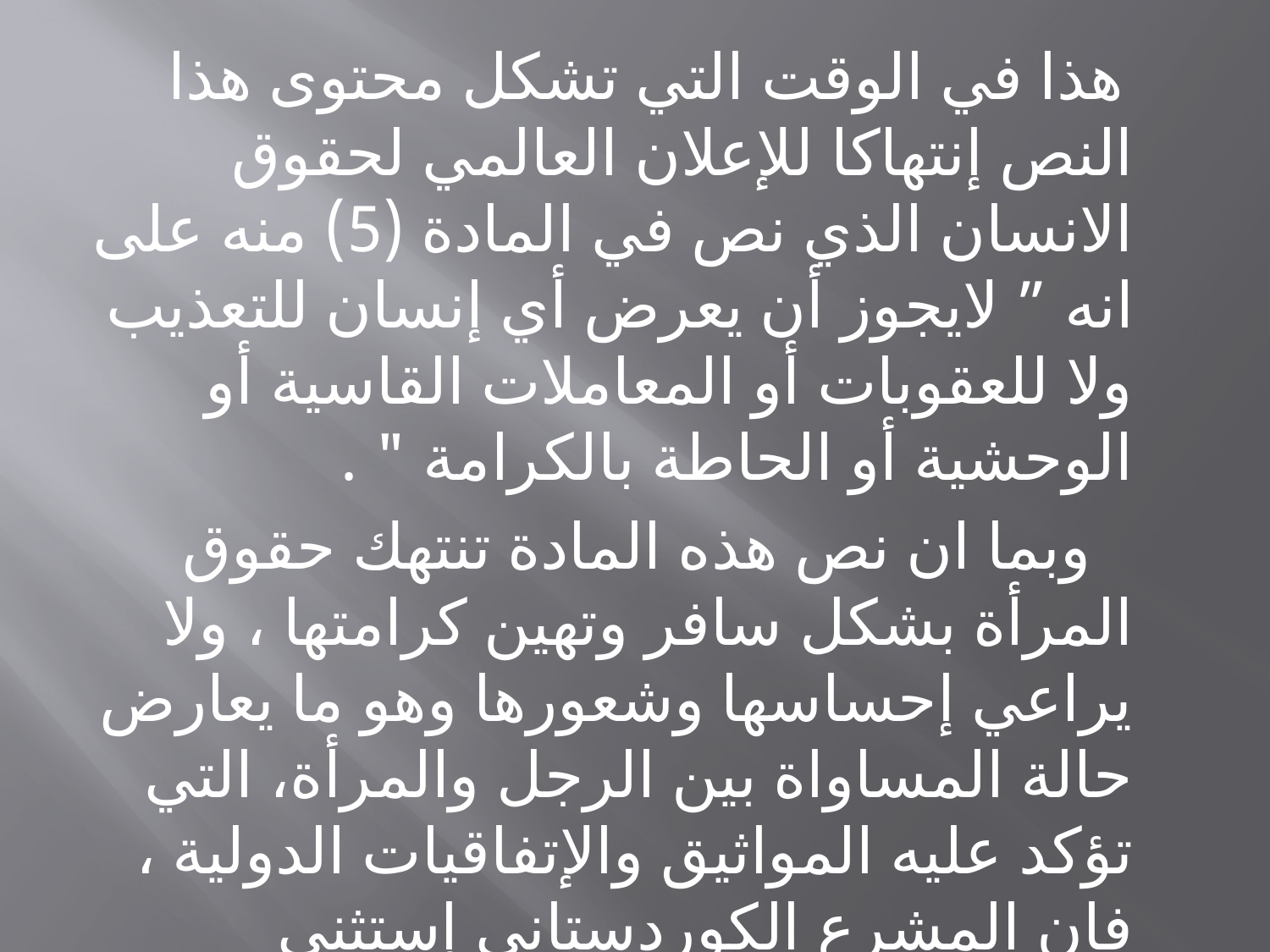

هذا في الوقت التي تشكل محتوى هذا النص إنتهاكا للإعلان العالمي لحقوق الانسان الذي نص في المادة (5) منه على انه ” لايجوز أن يعرض أي إنسان للتعذيب ولا للعقوبات أو المعاملات القاسية أو الوحشية أو الحاطة بالكرامة " .
      وبما ان نص هذه المادة تنتهك حقوق المرأة بشكل سافر وتهين كرامتها ، ولا يراعي إحساسها وشعورها وهو ما يعارض حالة المساواة بين الرجل والمرأة، التي تؤكد عليه المواثيق والإتفاقيات الدولية ، فان المشرع الكوردستاني إستثنى الزوجة من أحكام الفقرة (1) من هذه المادة بموجب قانون رقم (7) لسنة 2002.

#